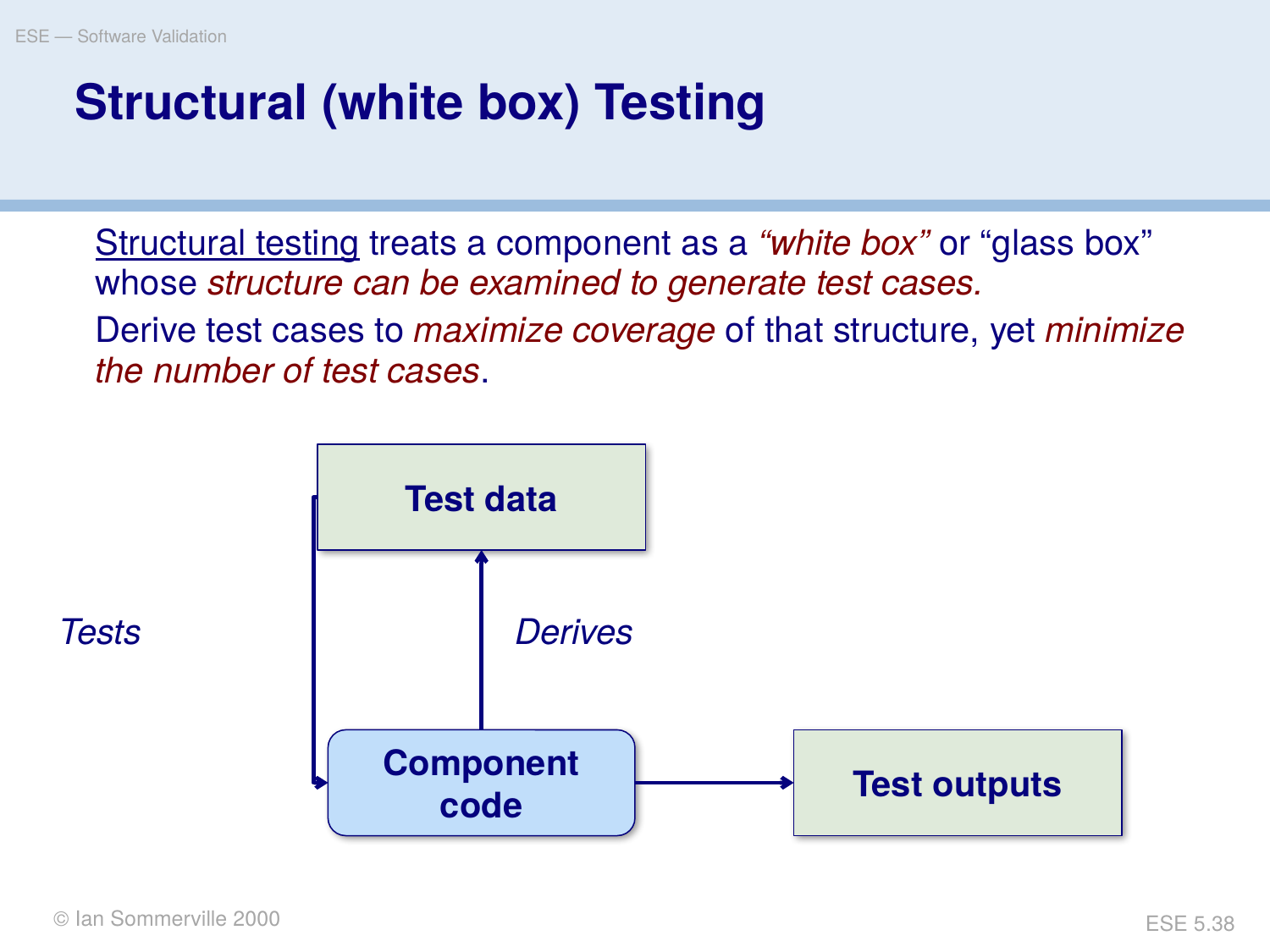

ESE — Software Validation
# Structural (white box) Testing
Structural testing treats a component as a “white box” or “glass box” whose structure can be examined to generate test cases.
Derive test cases to maximize coverage of that structure, yet minimize the number of test cases.
Test data
Tests
Derives
Component code
Test outputs
© Ian Sommerville 2000
© Oscar Nierstrasz
ESE 5.38